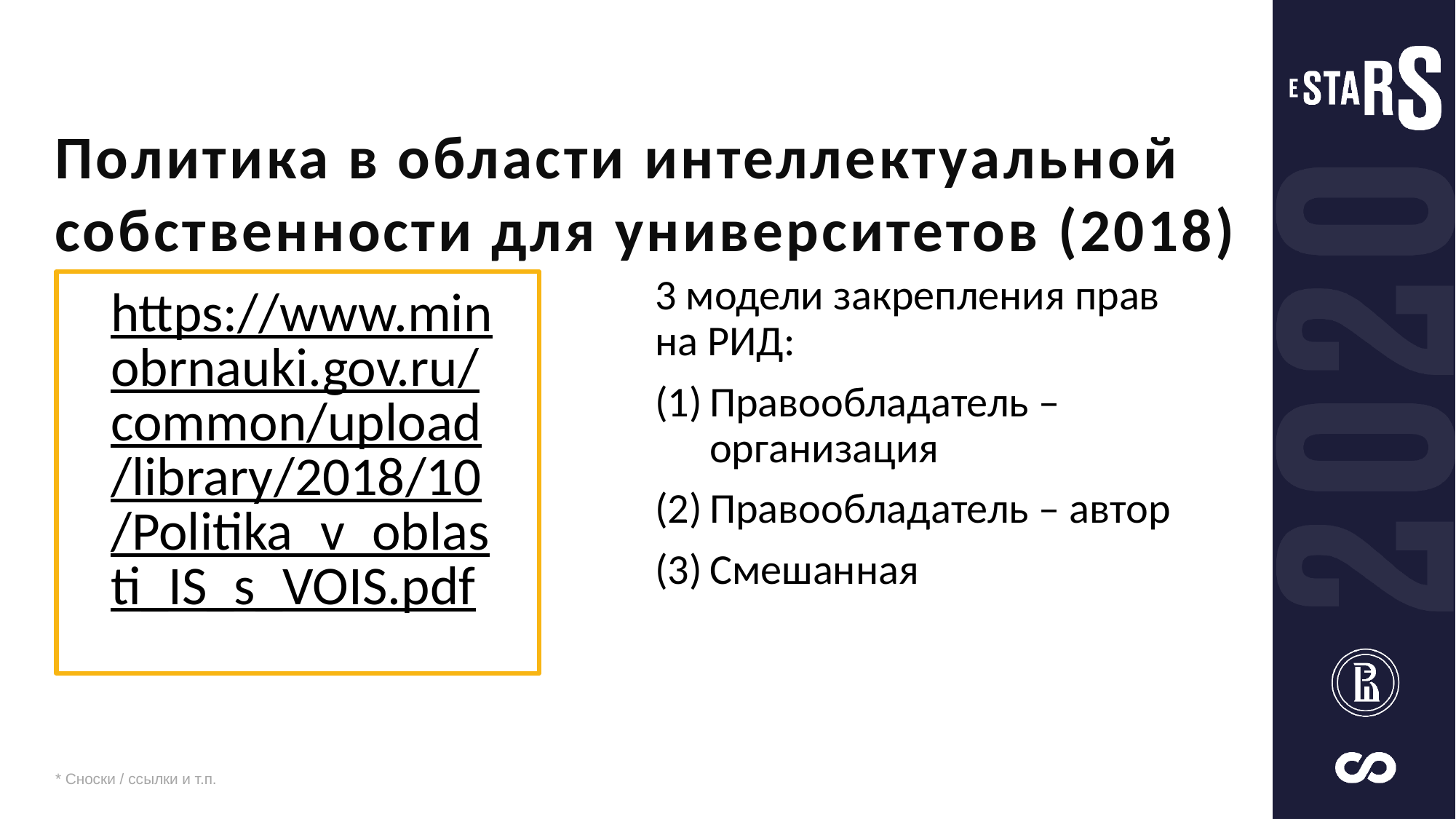

Политика в области интеллектуальной собственности для университетов (2018)

https://www.minobrnauki.gov.ru/common/upload/library/2018/10/Politika_v_oblasti_IS_s_VOIS.pdf

3 модели закрепления прав на РИД:
Правообладатель – организация
Правообладатель – автор
Смешанная

* Сноски / ссылки и т.п.